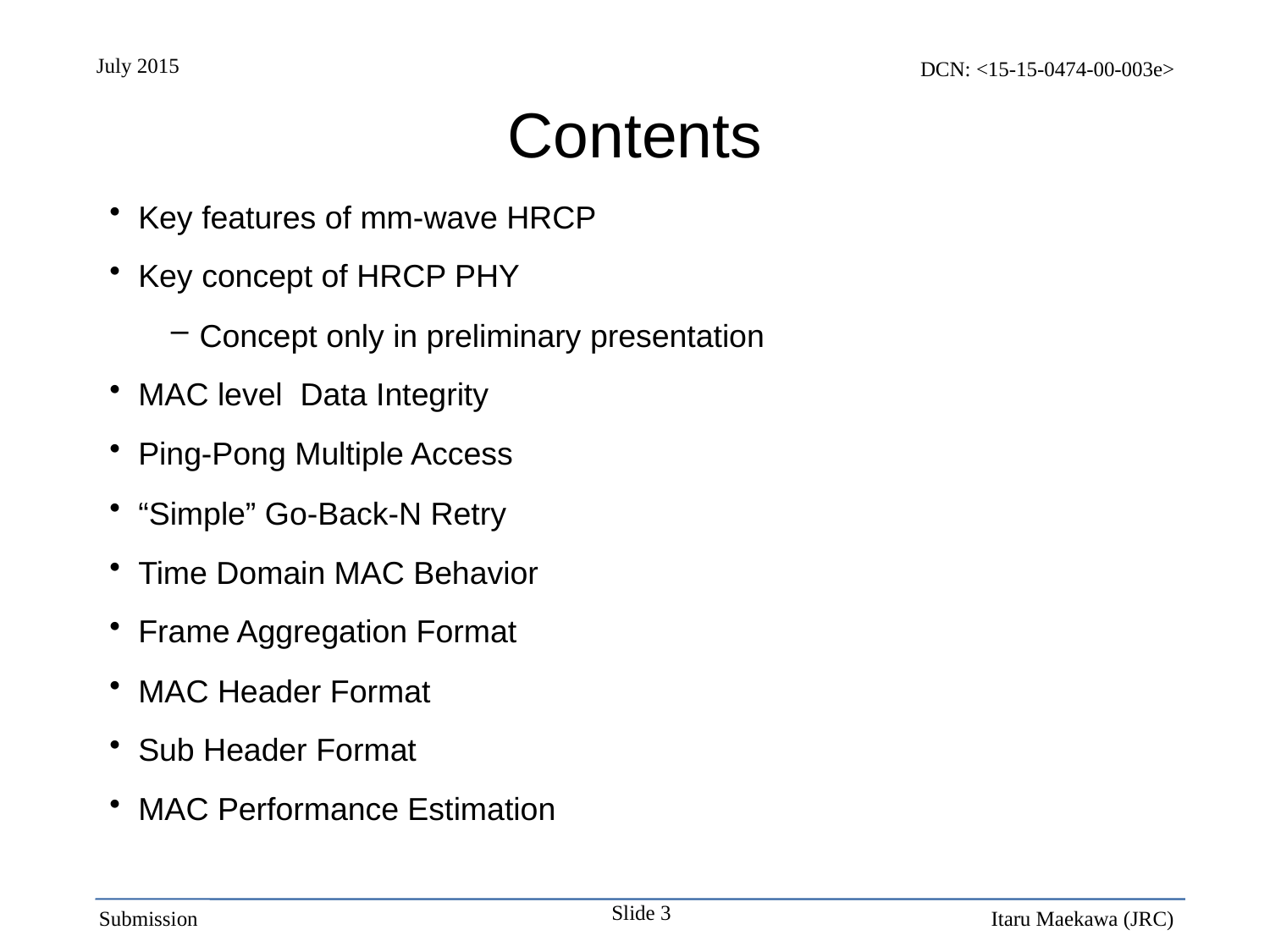

# Contents
Key features of mm-wave HRCP
Key concept of HRCP PHY
Concept only in preliminary presentation
MAC level  Data Integrity
Ping-Pong Multiple Access
“Simple” Go-Back-N Retry
Time Domain MAC Behavior
Frame Aggregation Format
MAC Header Format
Sub Header Format
MAC Performance Estimation
Slide 3